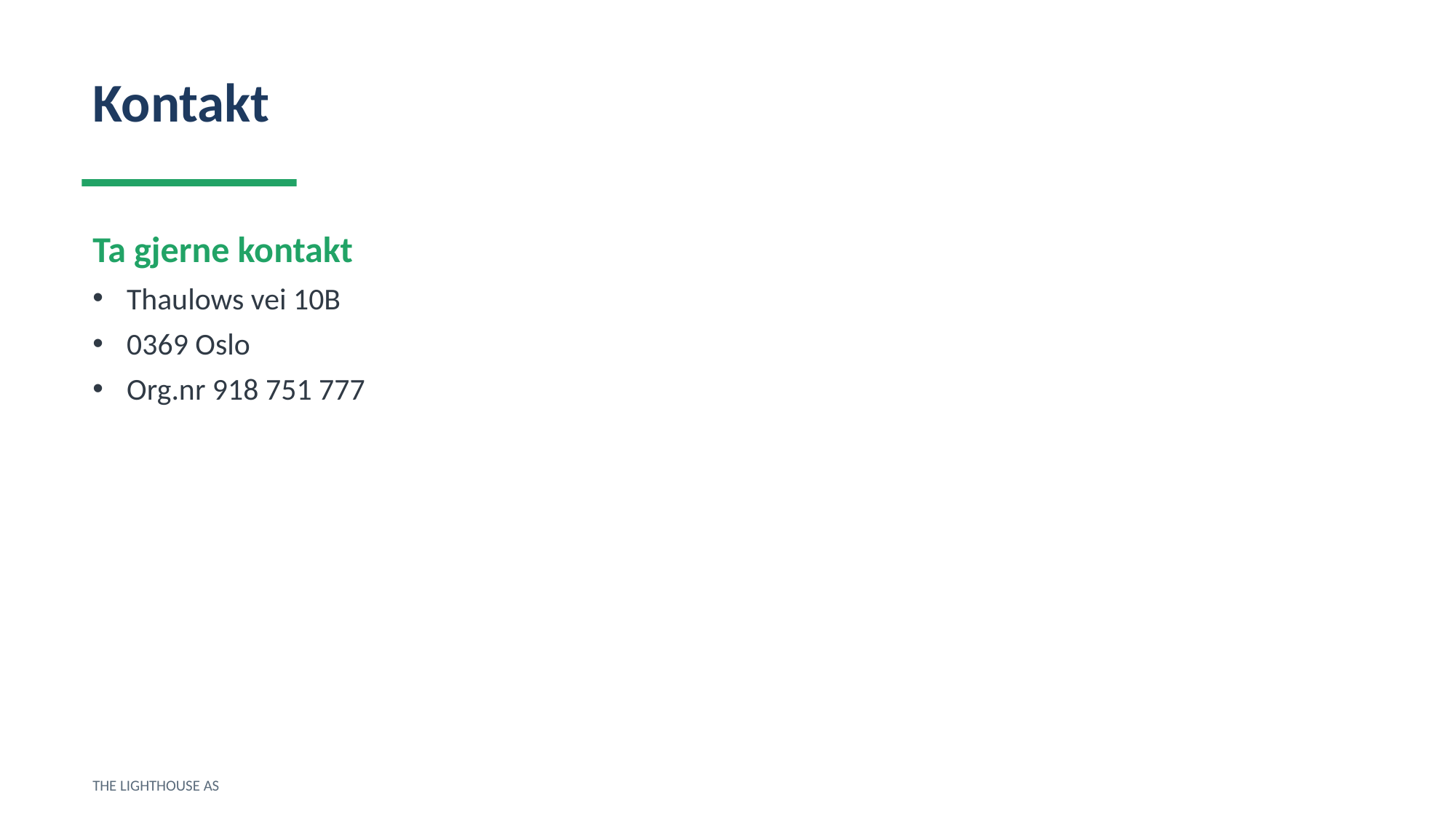

Kontakt

Ta gjerne kontakt
Thaulows vei 10B
0369 Oslo
Org.nr 918 751 777
THE LIGHTHOUSE AS